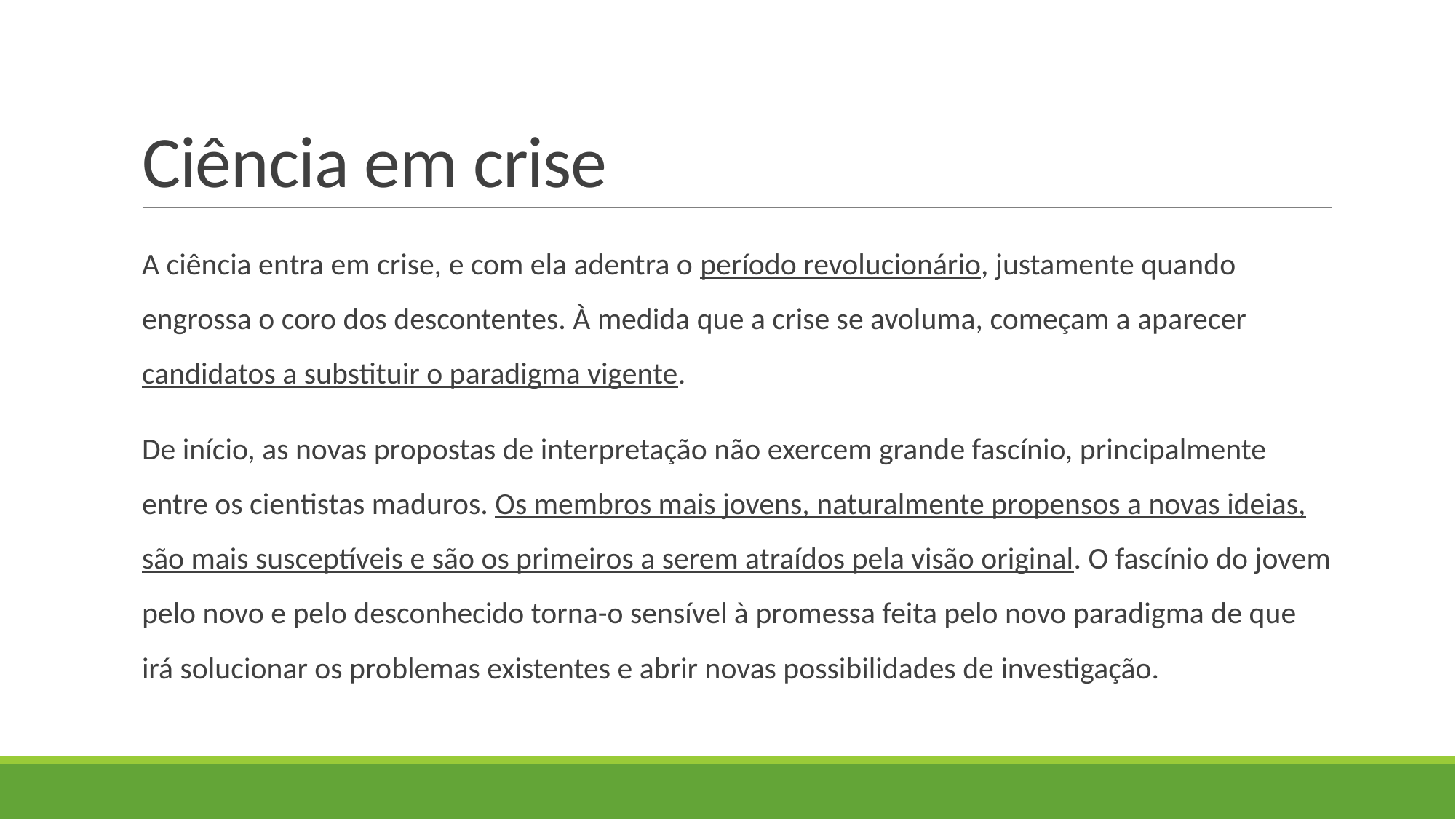

# Ciência em crise
A ciência entra em crise, e com ela adentra o período revolucionário, justamente quando engrossa o coro dos descontentes. À medida que a crise se avoluma, começam a aparecer candidatos a substituir o paradigma vigente.
De início, as novas propostas de interpretação não exercem grande fascínio, principalmente entre os cientistas maduros. Os membros mais jovens, naturalmente propensos a novas ideias, são mais susceptíveis e são os primeiros a serem atraídos pela visão original. O fascínio do jovem pelo novo e pelo desconhecido torna-o sensível à promessa feita pelo novo paradigma de que irá solucionar os problemas existentes e abrir novas possibilidades de investigação.